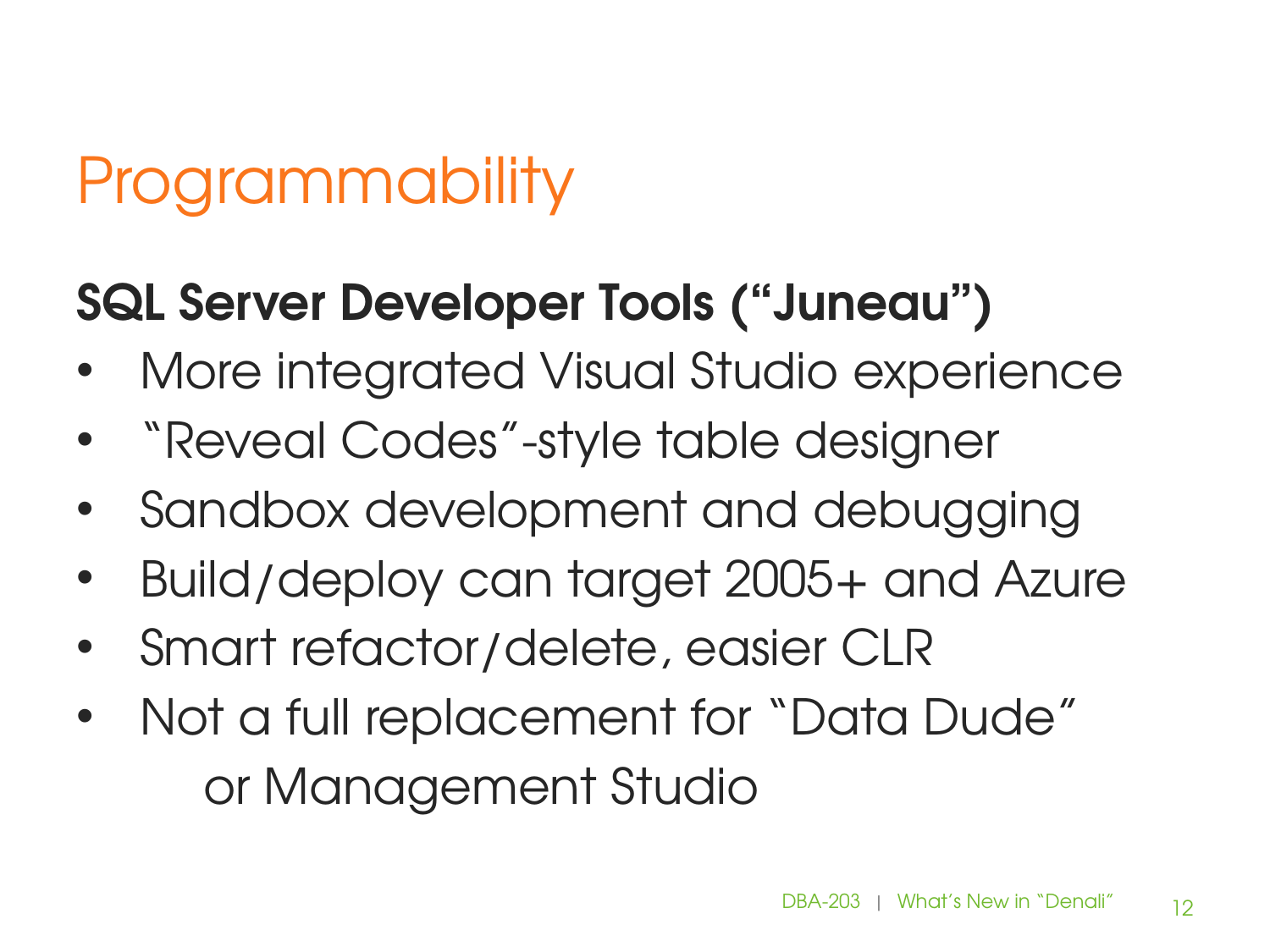

# Programmability
SQL Server Developer Tools (“Juneau”)
More integrated Visual Studio experience
“Reveal Codes”-style table designer
Sandbox development and debugging
Build/deploy can target 2005+ and Azure
Smart refactor/delete, easier CLR
Not a full replacement for “Data Dude”
	or Management Studio
DBA-203   |   What’s New in “Denali”
12